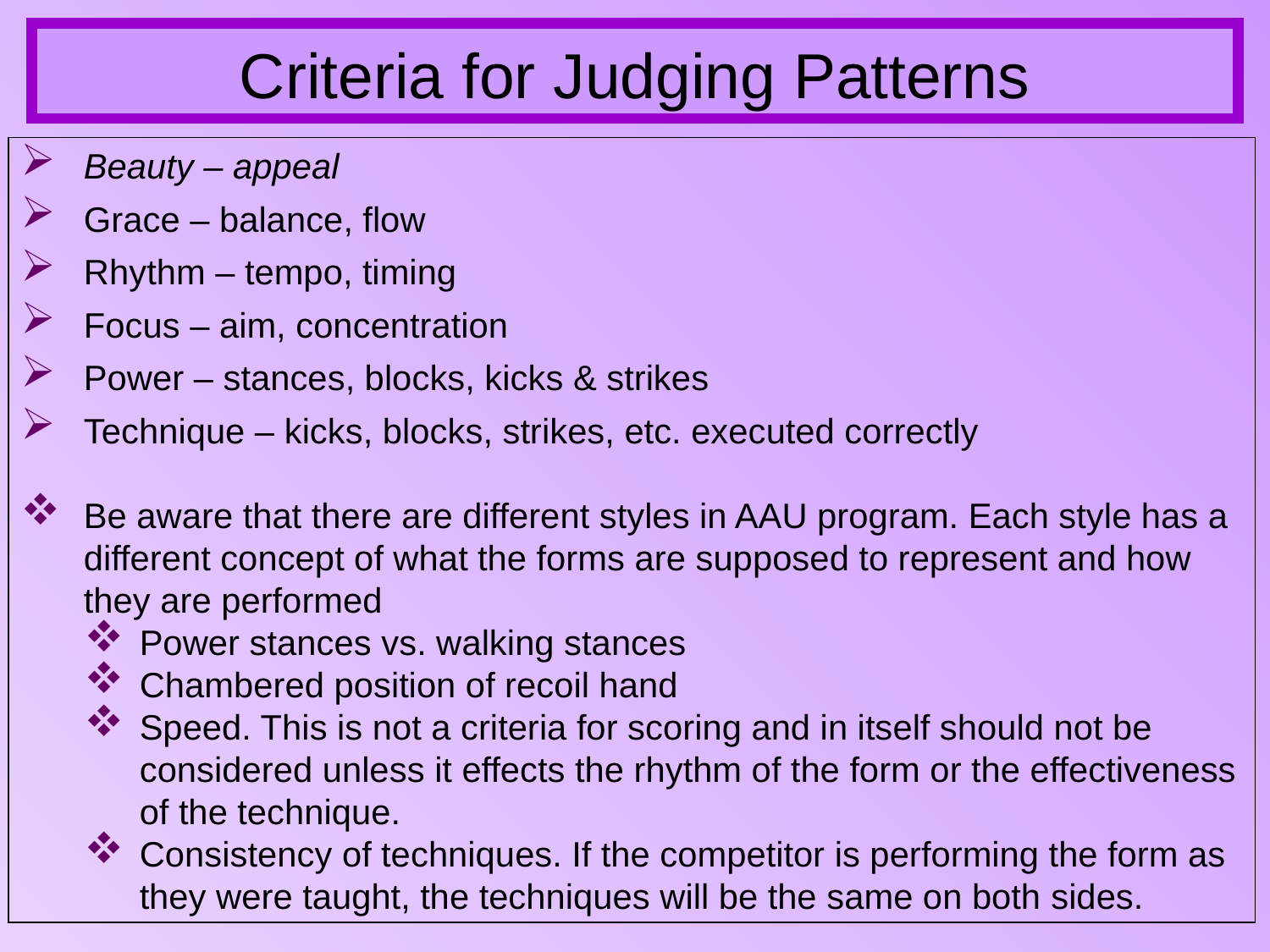

Criteria for Judging Patterns
Beauty – appeal
Grace – balance, flow
Rhythm – tempo, timing
Focus – aim, concentration
Power – stances, blocks, kicks & strikes
Technique – kicks, blocks, strikes, etc. executed correctly

Be aware that there are different styles in AAU program. Each style has a different concept of what the forms are supposed to represent and how they are performed
Power stances vs. walking stances
Chambered position of recoil hand
Speed. This is not a criteria for scoring and in itself should not be considered unless it effects the rhythm of the form or the effectiveness of the technique.
Consistency of techniques. If the competitor is performing the form as they were taught, the techniques will be the same on both sides.